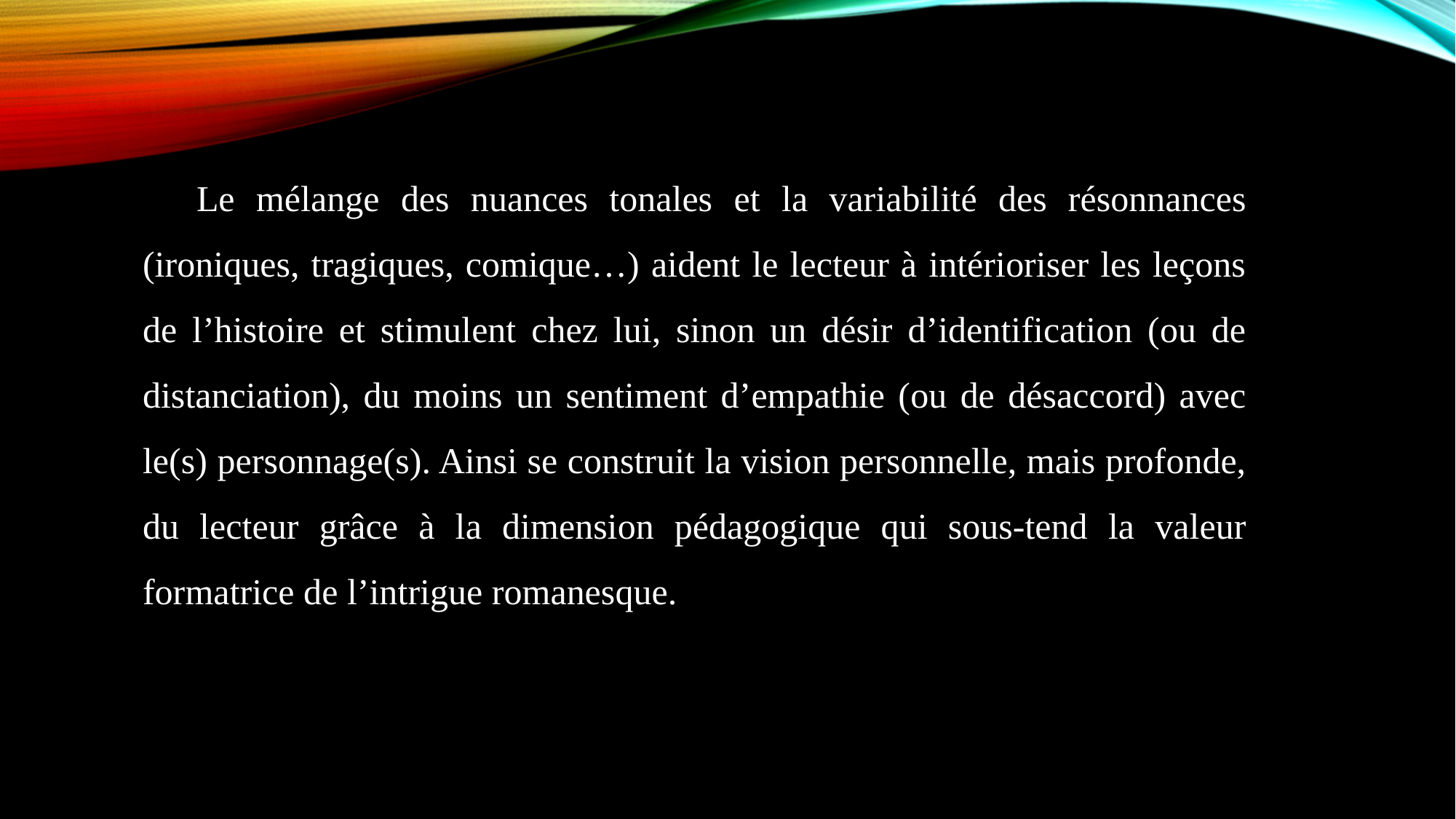

Le mélange des nuances tonales et la variabilité des résonnances (ironiques, tragiques, comique…) aident le lecteur à intérioriser les leçons de l’histoire et stimulent chez lui, sinon un désir d’identification (ou de distanciation), du moins un sentiment d’empathie (ou de désaccord) avec le(s) personnage(s). Ainsi se construit la vision personnelle, mais profonde, du lecteur grâce à la dimension pédagogique qui sous-tend la valeur formatrice de l’intrigue romanesque.